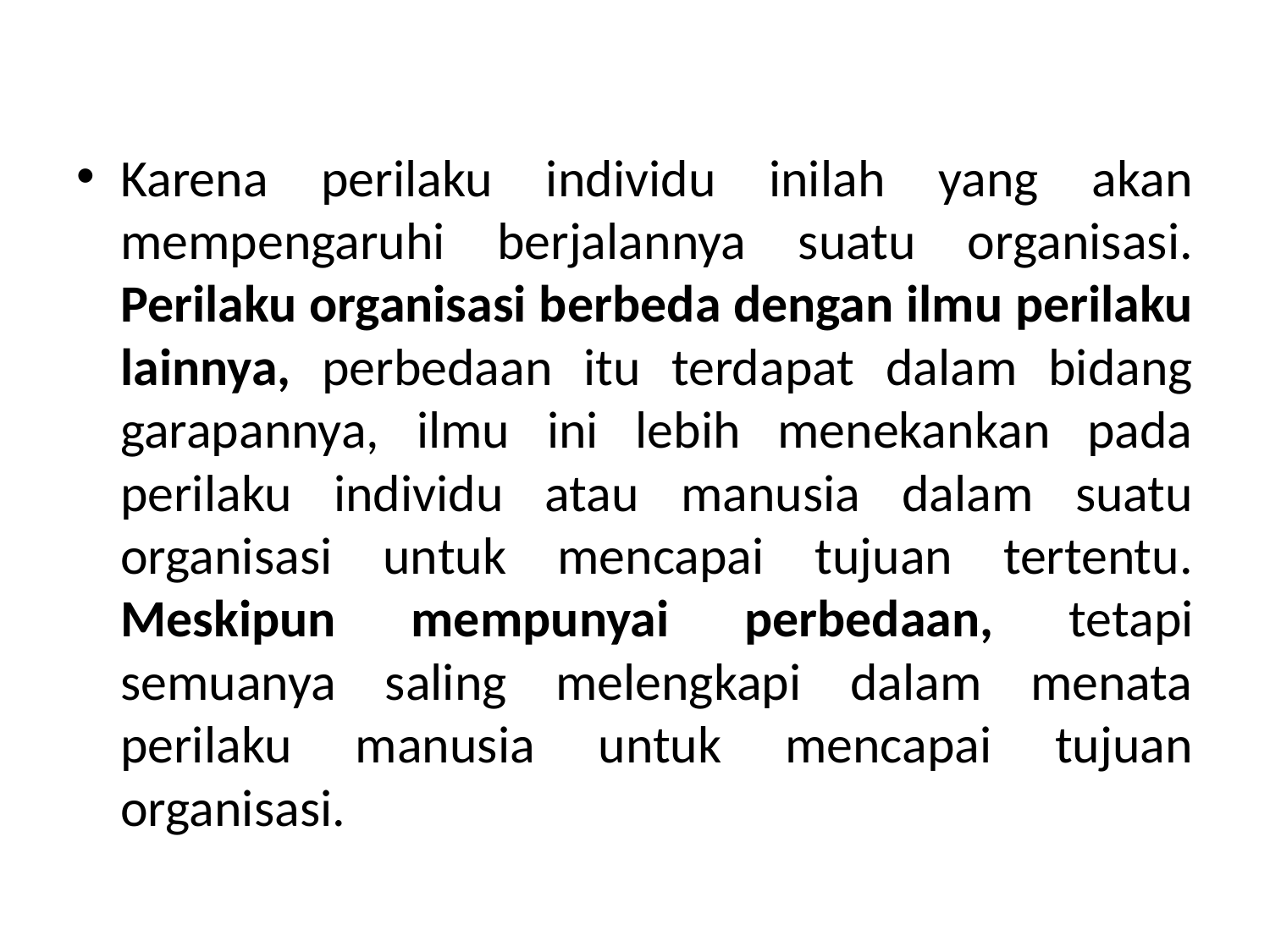

Karena perilaku individu inilah yang akan mempengaruhi berjalannya suatu organisasi. Perilaku organisasi berbeda dengan ilmu perilaku lainnya, perbedaan itu terdapat dalam bidang garapannya, ilmu ini lebih menekankan pada perilaku individu atau manusia dalam suatu organisasi untuk mencapai tujuan tertentu. Meskipun mempunyai perbedaan, tetapi semuanya saling melengkapi dalam menata perilaku manusia untuk mencapai tujuan organisasi.